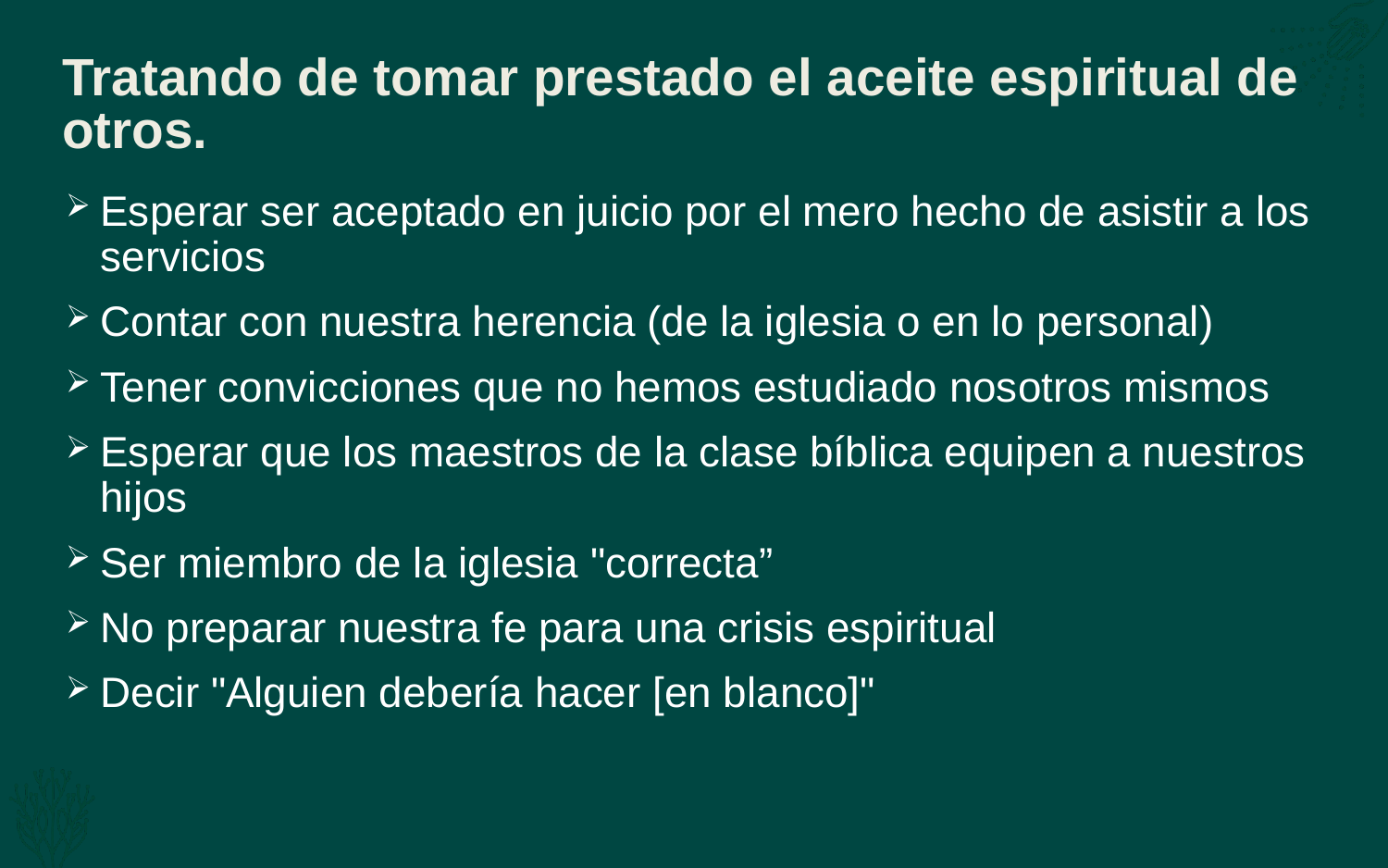

# Tratando de tomar prestado el aceite espiritual de otros.
Esperar ser aceptado en juicio por el mero hecho de asistir a los servicios
Contar con nuestra herencia (de la iglesia o en lo personal)
Tener convicciones que no hemos estudiado nosotros mismos
Esperar que los maestros de la clase bíblica equipen a nuestros hijos
Ser miembro de la iglesia "correcta”
No preparar nuestra fe para una crisis espiritual
Decir "Alguien debería hacer [en blanco]"